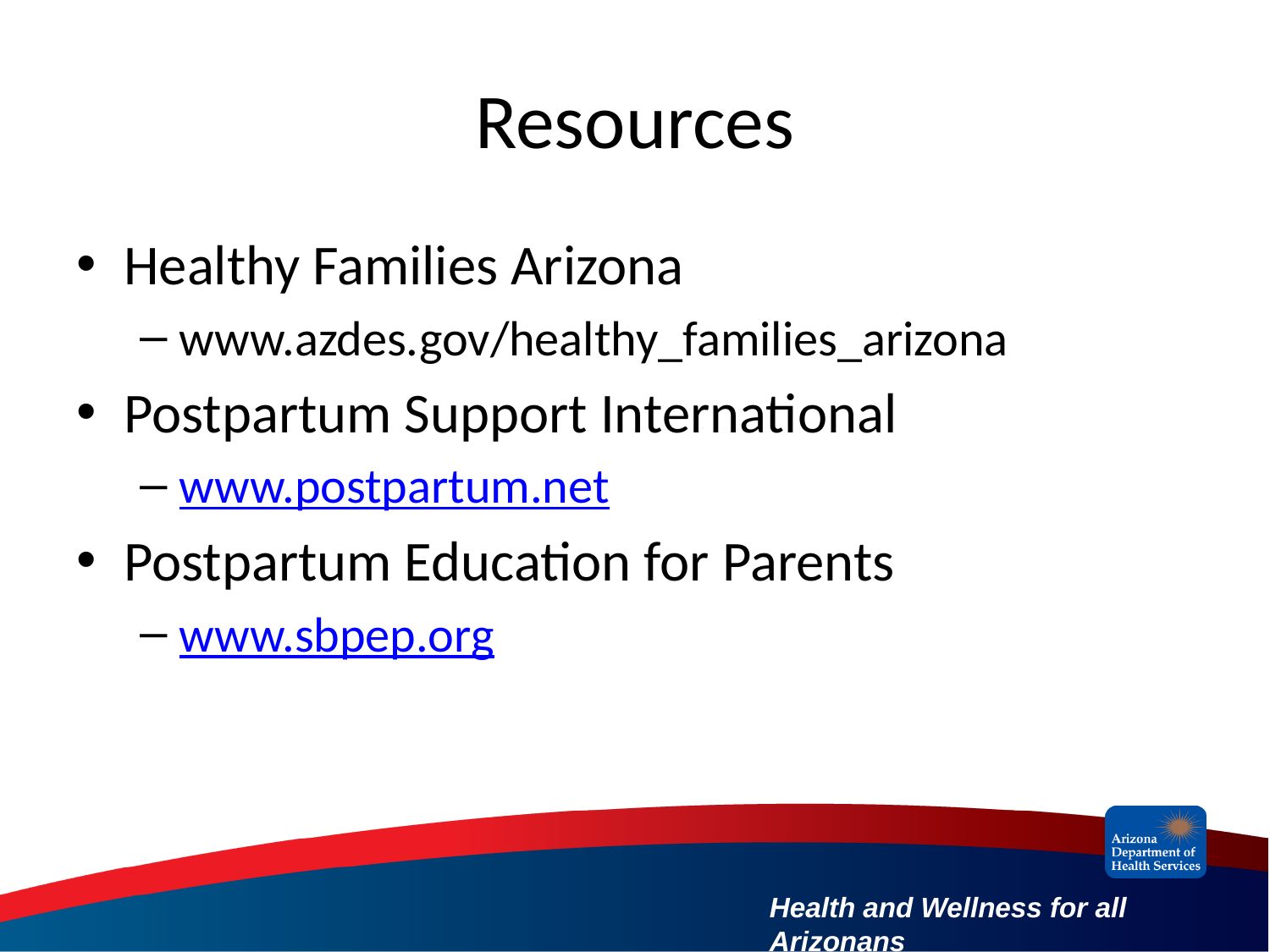

# Resources
Healthy Families Arizona
www.azdes.gov/healthy_families_arizona
Postpartum Support International
www.postpartum.net
Postpartum Education for Parents
www.sbpep.org